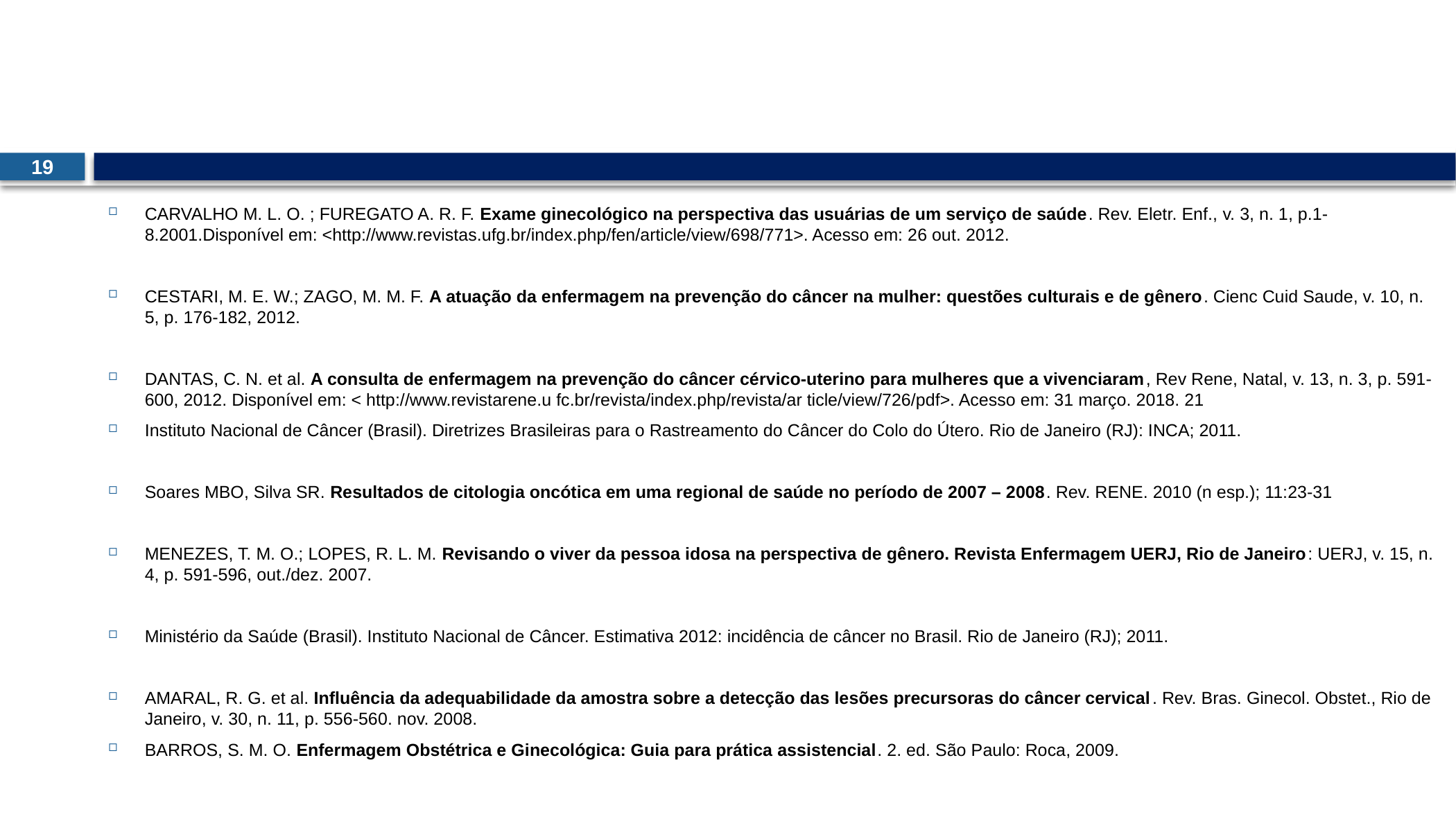

#
19
CARVALHO M. L. O. ; FUREGATO A. R. F. Exame ginecológico na perspectiva das usuárias de um serviço de saúde. Rev. Eletr. Enf., v. 3, n. 1, p.1-8.2001.Disponível em: <http://www.revistas.ufg.br/index.php/fen/article/view/698/771>. Acesso em: 26 out. 2012.

CESTARI, M. E. W.; ZAGO, M. M. F. A atuação da enfermagem na prevenção do câncer na mulher: questões culturais e de gênero. Cienc Cuid Saude, v. 10, n. 5, p. 176-182, 2012.

DANTAS, C. N. et al. A consulta de enfermagem na prevenção do câncer cérvico-uterino para mulheres que a vivenciaram, Rev Rene, Natal, v. 13, n. 3, p. 591-600, 2012. Disponível em: < http://www.revistarene.u fc.br/revista/index.php/revista/ar ticle/view/726/pdf>. Acesso em: 31 março. 2018. 21
Instituto Nacional de Câncer (Brasil). Diretrizes Brasileiras para o Rastreamento do Câncer do Colo do Útero. Rio de Janeiro (RJ): INCA; 2011.

Soares MBO, Silva SR. Resultados de citologia oncótica em uma regional de saúde no período de 2007 – 2008. Rev. RENE. 2010 (n esp.); 11:23-31

MENEZES, T. M. O.; LOPES, R. L. M. Revisando o viver da pessoa idosa na perspectiva de gênero. Revista Enfermagem UERJ, Rio de Janeiro: UERJ, v. 15, n. 4, p. 591-596, out./dez. 2007.

Ministério da Saúde (Brasil). Instituto Nacional de Câncer. Estimativa 2012: incidência de câncer no Brasil. Rio de Janeiro (RJ); 2011.

AMARAL, R. G. et al. Influência da adequabilidade da amostra sobre a detecção das lesões precursoras do câncer cervical. Rev. Bras. Ginecol. Obstet., Rio de Janeiro, v. 30, n. 11, p. 556-560. nov. 2008.
BARROS, S. M. O. Enfermagem Obstétrica e Ginecológica: Guia para prática assistencial. 2. ed. São Paulo: Roca, 2009.